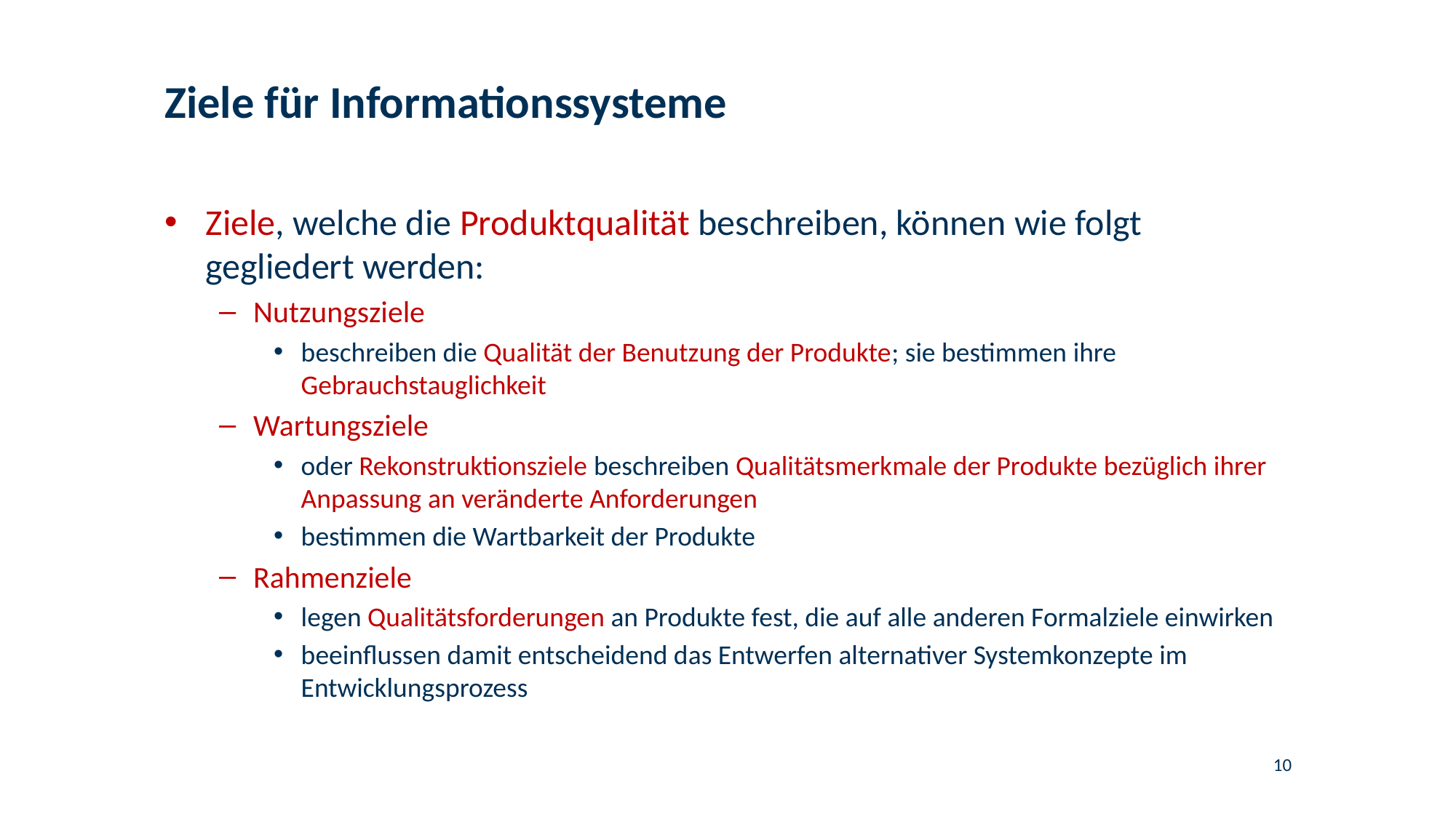

# Ziele für Informationssysteme
Ziele, welche die Produktqualität beschreiben, können wie folgt gegliedert werden:
Nutzungsziele
beschreiben die Qualität der Benutzung der Produkte; sie bestimmen ihre Gebrauchstauglichkeit
Wartungsziele
oder Rekonstruktionsziele beschreiben Qualitätsmerkmale der Produkte bezüglich ihrer Anpassung an veränderte Anforderungen
bestimmen die Wartbarkeit der Produkte
Rahmenziele
legen Qualitätsforderungen an Produkte fest, die auf alle anderen Formalziele einwirken
beeinflussen damit entscheidend das Entwerfen alternativer Systemkonzepte im Entwicklungsprozess
10